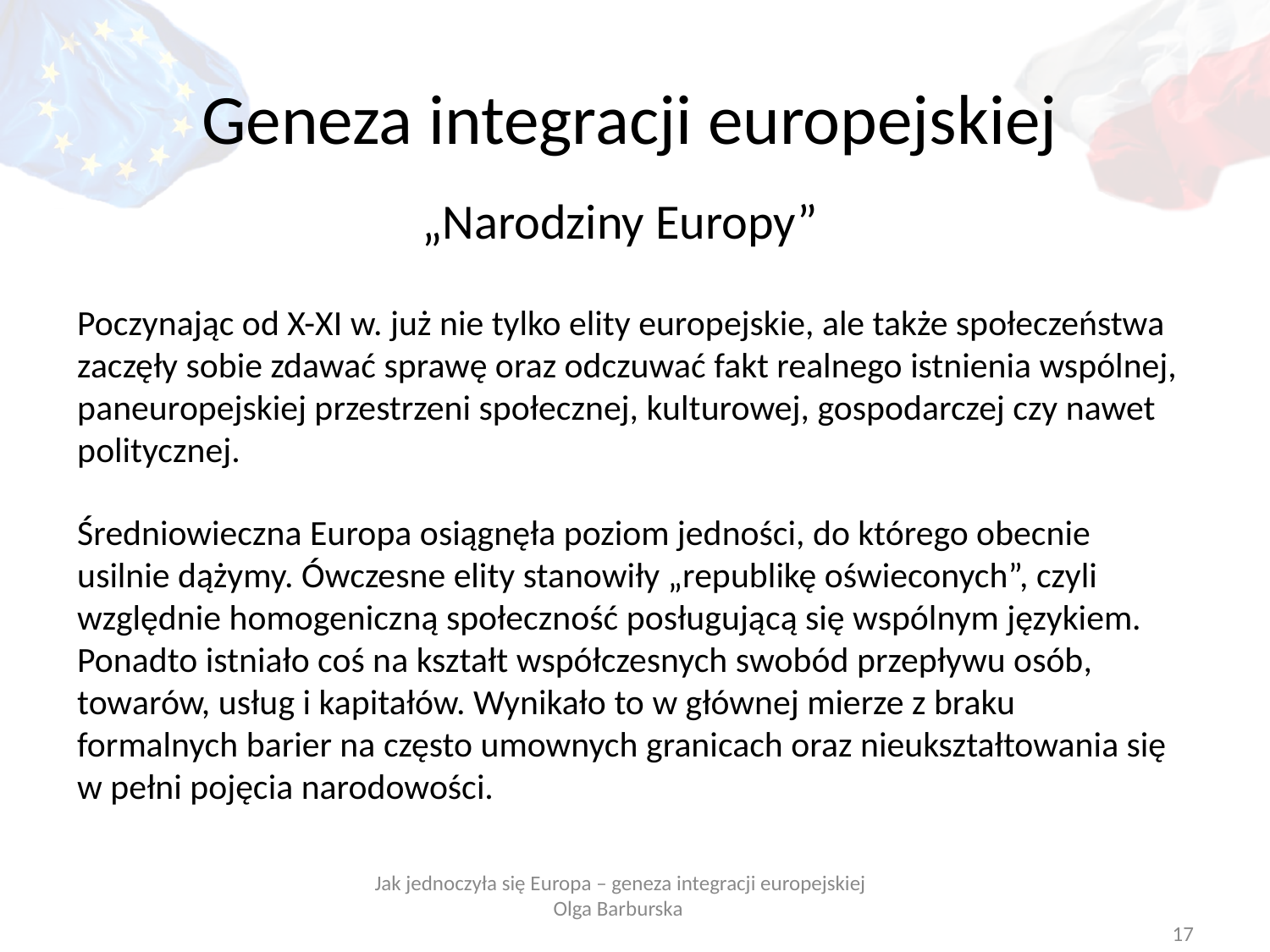

Geneza integracji europejskiej
„Narodziny Europy”
Poczynając od X-XI w. już nie tylko elity europejskie, ale także społeczeństwa zaczęły sobie zdawać sprawę oraz odczuwać fakt realnego istnienia wspólnej, paneuropejskiej przestrzeni społecznej, kulturowej, gospodarczej czy nawet politycznej.
Średniowieczna Europa osiągnęła poziom jedności, do którego obecnie usilnie dążymy. Ówczesne elity stanowiły „republikę oświeconych”, czyli względnie homogeniczną społeczność posługującą się wspólnym językiem. Ponadto istniało coś na kształt współczesnych swobód przepływu osób, towarów, usług i kapitałów. Wynikało to w głównej mierze z braku formalnych barier na często umownych granicach oraz nieukształtowania się w pełni pojęcia narodowości.
Jak jednoczyła się Europa – geneza integracji europejskiej
Olga Barburska
17